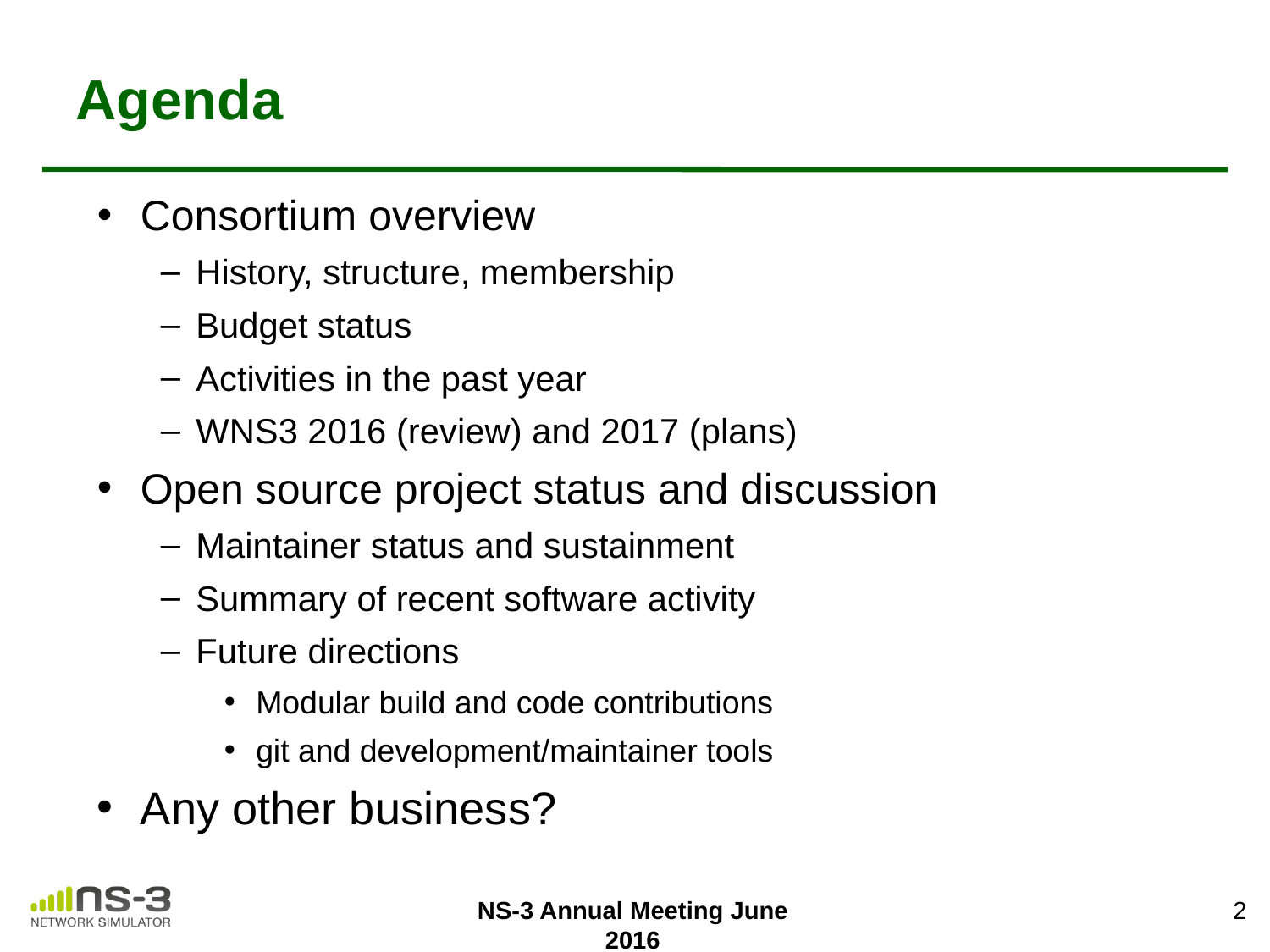

# Agenda
Consortium overview
History, structure, membership
Budget status
Activities in the past year
WNS3 2016 (review) and 2017 (plans)
Open source project status and discussion
Maintainer status and sustainment
Summary of recent software activity
Future directions
Modular build and code contributions
git and development/maintainer tools
Any other business?

2
NS-3 Annual Meeting June 2016